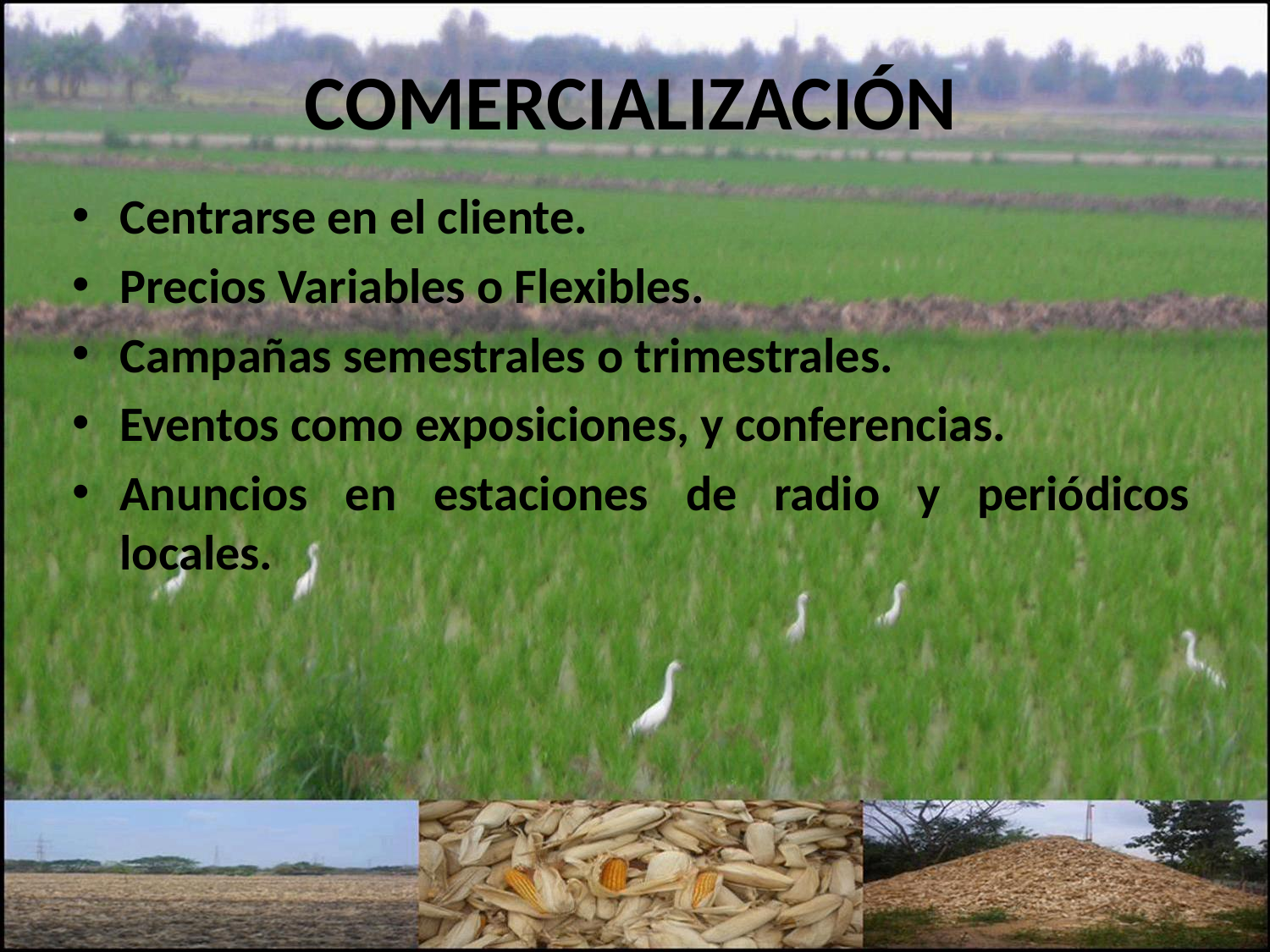

# COMERCIALIZACIÓN
Centrarse en el cliente.
Precios Variables o Flexibles.
Campañas semestrales o trimestrales.
Eventos como exposiciones, y conferencias.
Anuncios en estaciones de radio y periódicos locales.